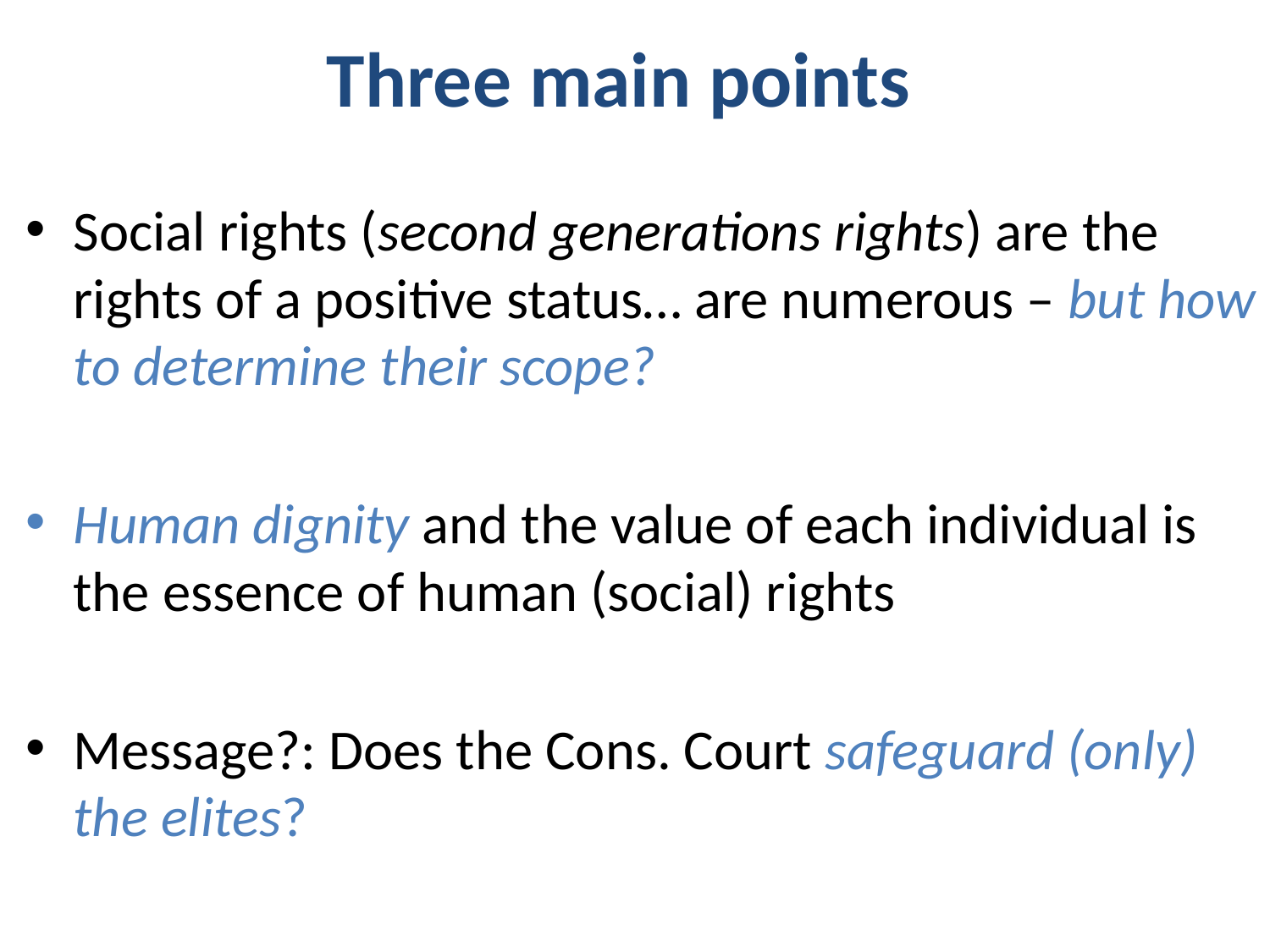

# Three main points
Social rights (second generations rights) are the rights of a positive status… are numerous – but how to determine their scope?

Human dignity and the value of each individual is the essence of human (social) rights

Message?: Does the Cons. Court safeguard (only) the elites?